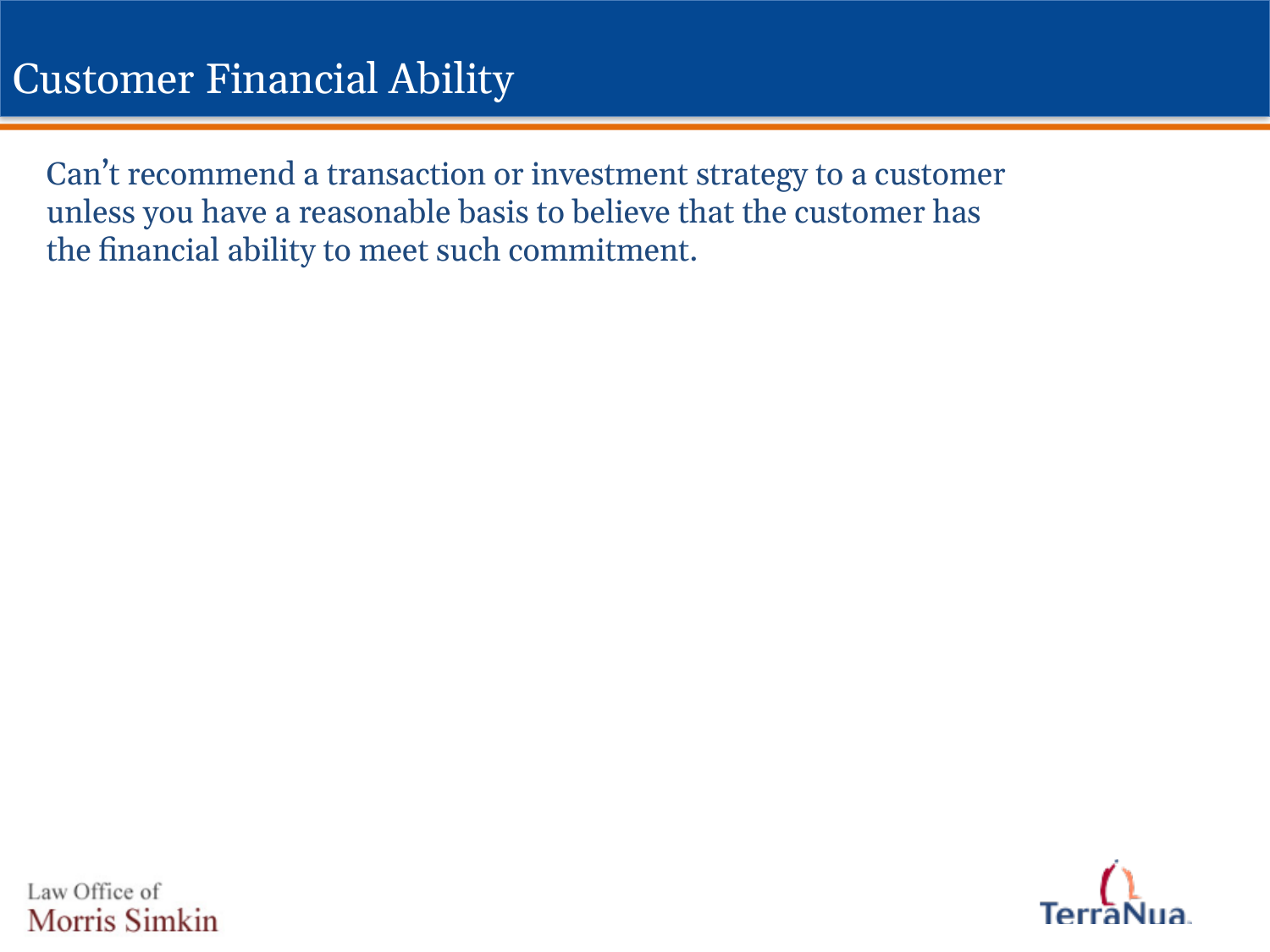

# Customer Financial Ability
Can’t recommend a transaction or investment strategy to a customer
unless you have a reasonable basis to believe that the customer has
the financial ability to meet such commitment.